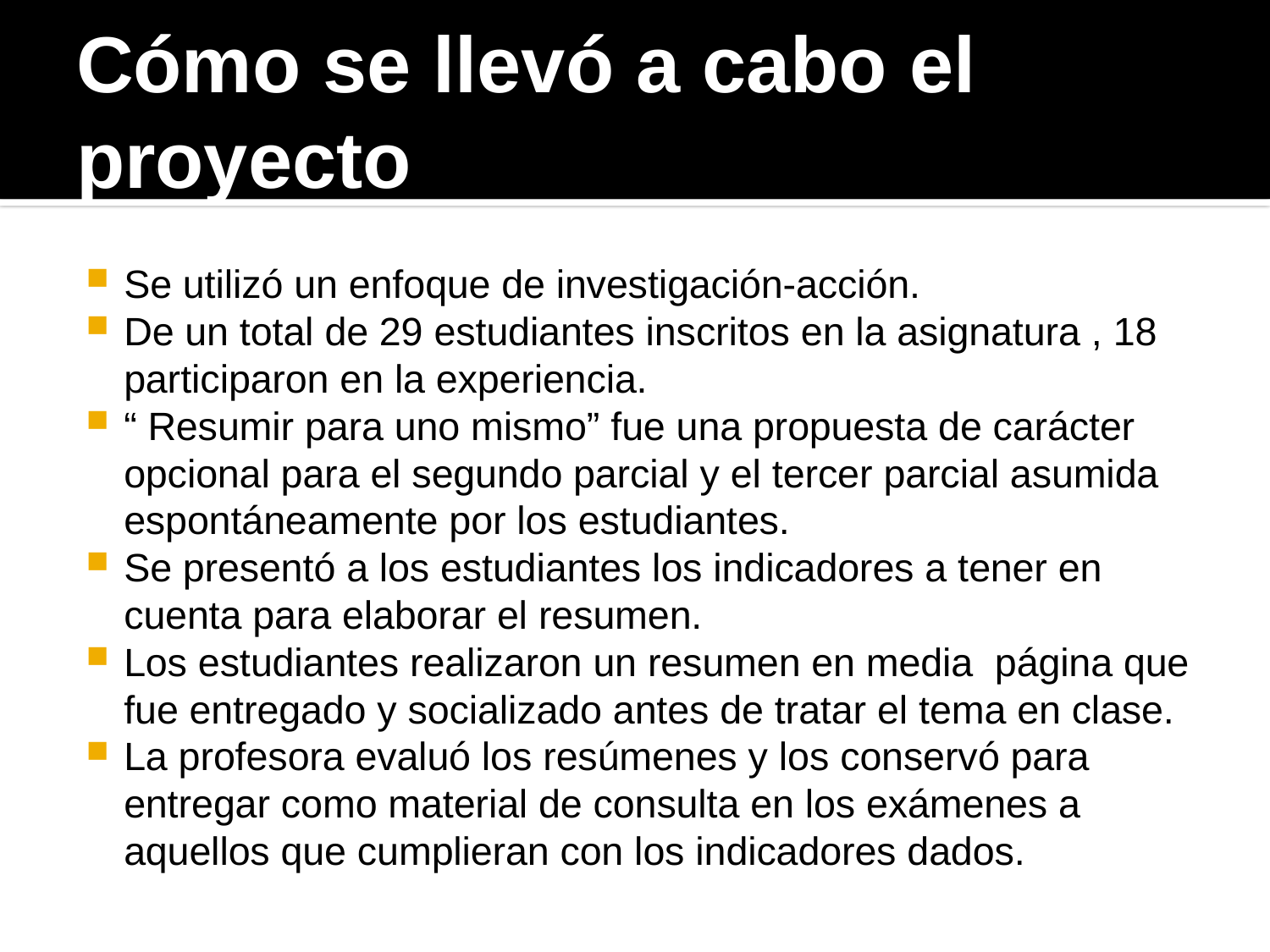

# Cómo se llevó a cabo el proyecto
Se utilizó un enfoque de investigación-acción.
De un total de 29 estudiantes inscritos en la asignatura , 18  participaron en la experiencia.
“ Resumir para uno mismo” fue una propuesta de carácter opcional para el segundo parcial y el tercer parcial asumida espontáneamente por los estudiantes.
Se presentó a los estudiantes los indicadores a tener en cuenta para elaborar el resumen.
Los estudiantes realizaron un resumen en media  página que fue entregado y socializado antes de tratar el tema en clase.
La profesora evaluó los resúmenes y los conservó para entregar como material de consulta en los exámenes a aquellos que cumplieran con los indicadores dados.